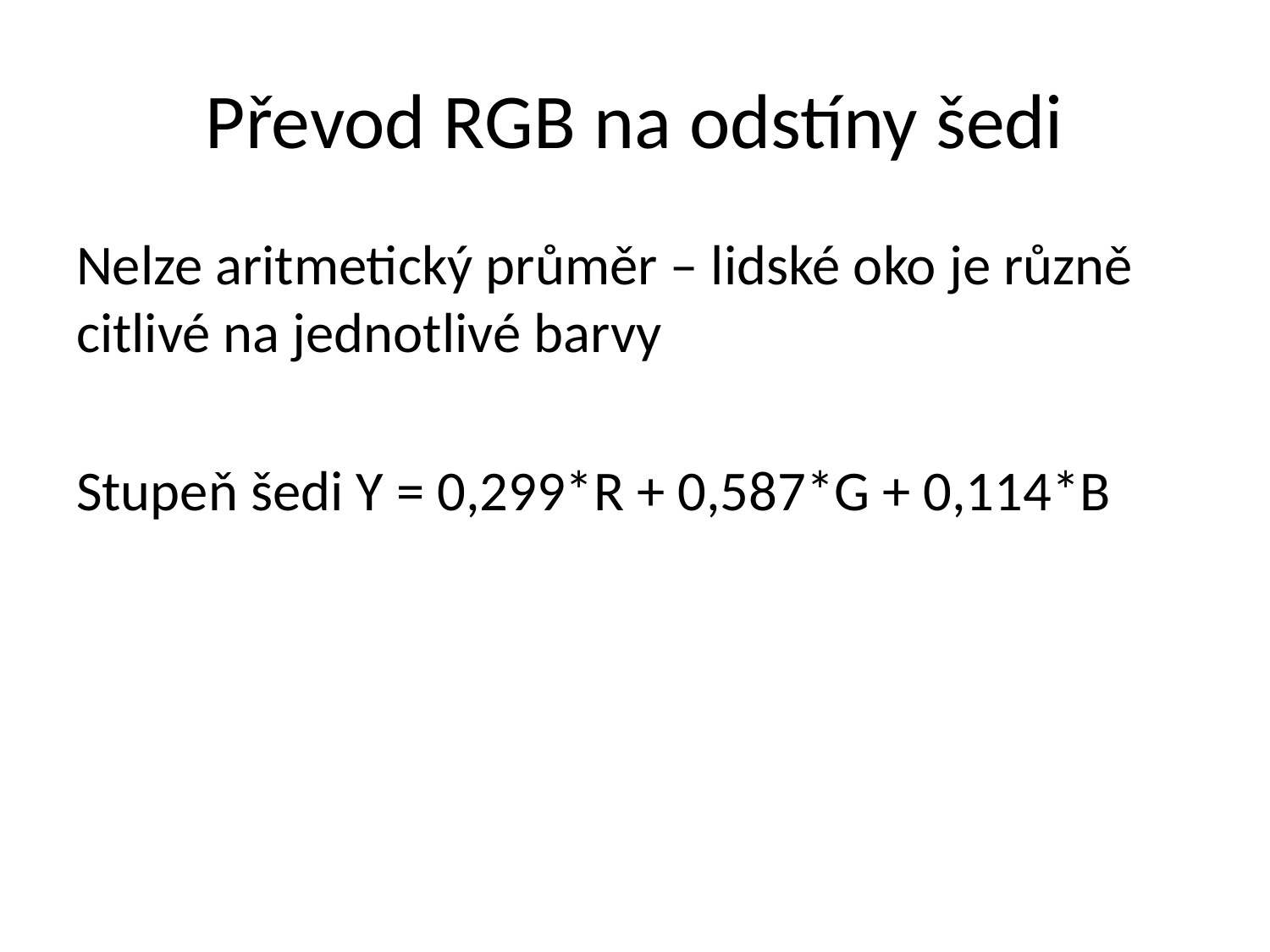

# Převod RGB na odstíny šedi
Nelze aritmetický průměr – lidské oko je různě citlivé na jednotlivé barvy

Stupeň šedi Y = 0,299*R + 0,587*G + 0,114*B